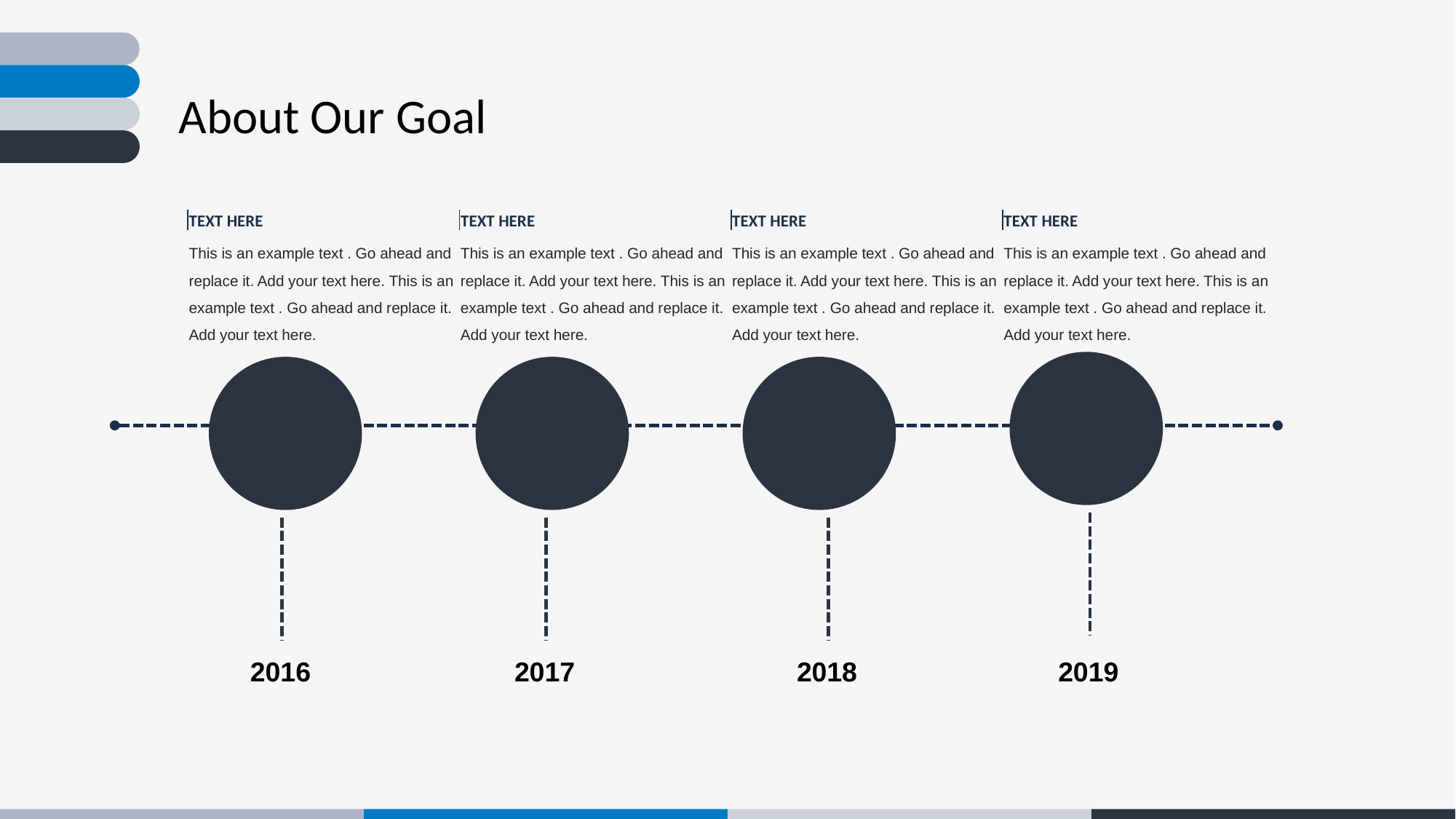

About Our Goal
TEXT HERE
This is an example text . Go ahead and replace it. Add your text here. This is an example text . Go ahead and replace it. Add your text here.
TEXT HERE
This is an example text . Go ahead and replace it. Add your text here. This is an example text . Go ahead and replace it. Add your text here.
TEXT HERE
This is an example text . Go ahead and replace it. Add your text here. This is an example text . Go ahead and replace it. Add your text here.
TEXT HERE
This is an example text . Go ahead and replace it. Add your text here. This is an example text . Go ahead and replace it. Add your text here.

2016
2017
2018
2019